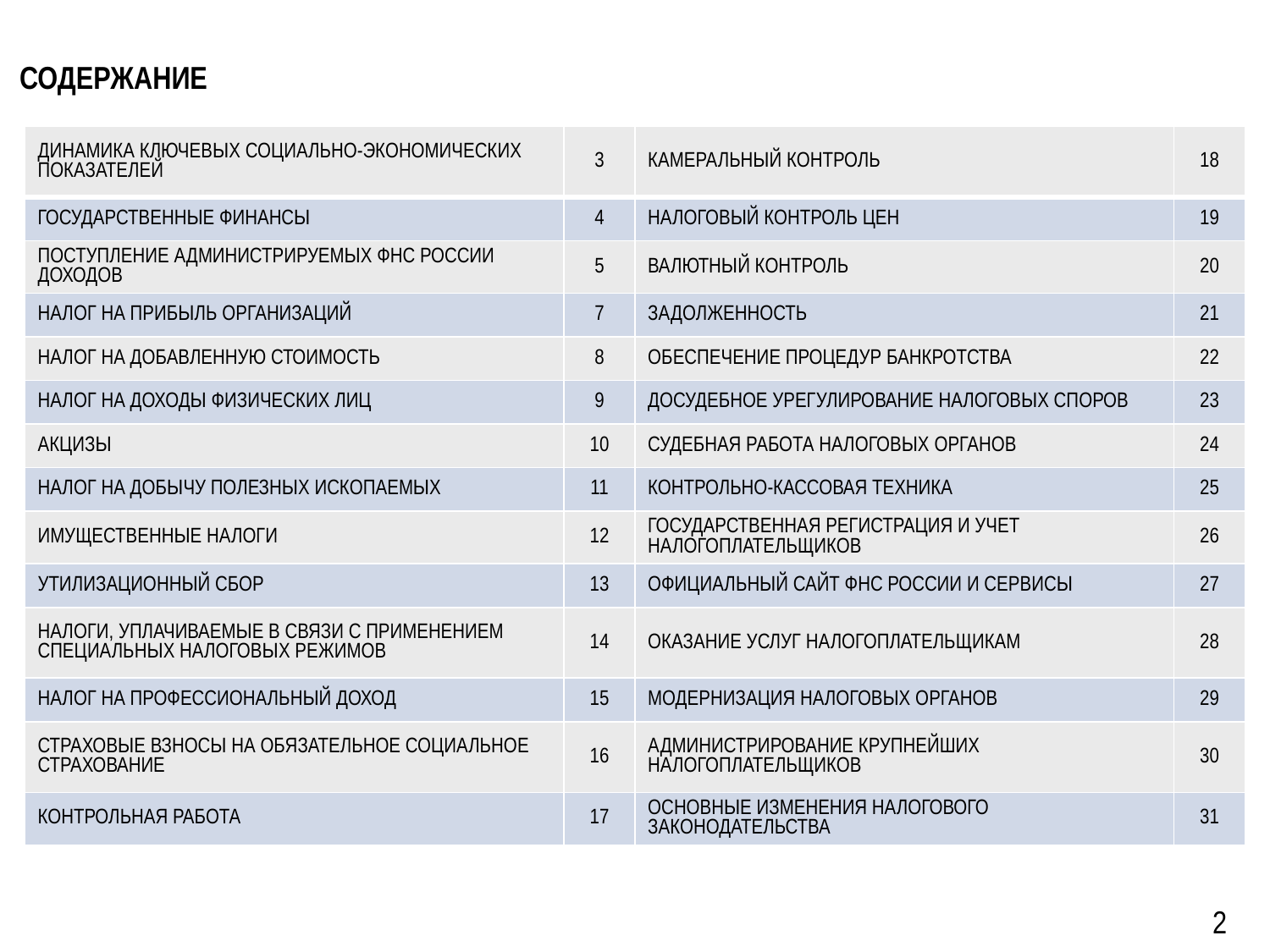

# содержание
| Динамика ключевых социально-экономических показателей | 3 | КАМЕРАЛЬНЫЙ КОНТРОЛЬ | 18 |
| --- | --- | --- | --- |
| Государственные финансы | 4 | НАЛОГОВЫЙ КОНТРОЛЬ ЦЕН | 19 |
| Поступление администрируемых ФНС России доходов | 5 | ВАЛЮТНЫЙ КОНТРОЛЬ | 20 |
| Налог на прибыль организаций | 7 | ЗАДОЛЖЕННОСТЬ | 21 |
| Налог на добавленную стоимость | 8 | ОБЕСПЕЧЕНИЕ ПРОЦЕДУР БАНКРОТСТВА | 22 |
| Налог на доходы физических лиц | 9 | ДОСУДЕБНОЕ УРЕГУЛИРОВАНИЕ НАЛОГОВЫХ СПОРОВ | 23 |
| Акцизы | 10 | СУДЕБНАЯ РАБОТА НАЛОГОВЫХ ОРГАНОВ | 24 |
| Налог на добычу полезных ископаемых | 11 | КОНТРОЛЬНО-КАССОВАЯ ТЕХНИКА | 25 |
| Имущественные налоги | 12 | ГОСУДАРСТВЕННАЯ РЕГИСТРАЦИЯ И УЧЕТ НАЛОГОПЛАТЕЛЬЩИКОВ | 26 |
| Утилизационный сбор | 13 | ОФИЦИАЛЬНЫЙ САЙТ ФНС РОССИИ И СЕРВИСЫ | 27 |
| Налоги, уплачиваемые в связи с применением специальных налоговых режимов | 14 | ОКАЗАНИЕ УСЛУГ НАЛОГОПЛАТЕЛЬЩИКАМ | 28 |
| НАЛОГ НА ПРОФЕССИОНАЛЬНЫЙ ДОХОД | 15 | МОДЕРНИЗАЦИЯ НАЛОГОВЫХ ОРГАНОВ | 29 |
| СТРАХОВЫЕ ВЗНОСЫ НА ОБЯЗАТЕЛЬНОЕ СОЦИАЛЬНОЕ СТРАХОВАНИЕ | 16 | АДМИНИСТРИРОВАНИЕ КРУПНЕЙШИХ НАЛОГОПЛАТЕЛЬЩИКОВ | 30 |
| КОНТРОЛЬНАЯ РАБОТА | 17 | ОСНОВНЫЕ ИЗМЕНЕНИЯ НАЛОГОВОГО ЗАКОНОДАТЕЛЬСТВА | 31 |
2